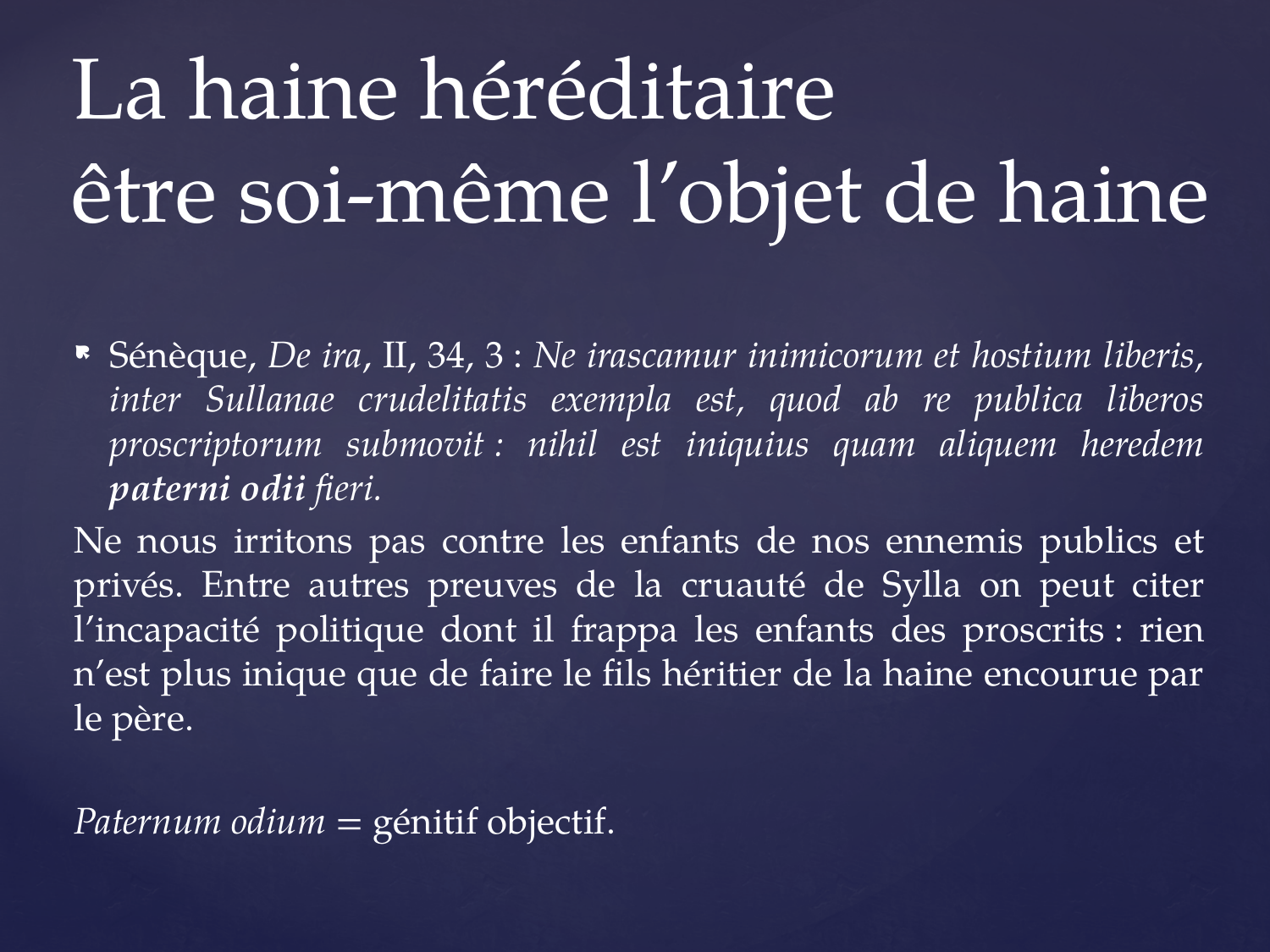

# La haine héréditaire être soi-même l’objet de haine
Sénèque, De ira, II, 34, 3 : Ne irascamur inimicorum et hostium liberis, inter Sullanae crudelitatis exempla est, quod ab re publica liberos proscriptorum submovit : nihil est iniquius quam aliquem heredem paterni odii fieri.
Ne nous irritons pas contre les enfants de nos ennemis publics et privés. Entre autres preuves de la cruauté de Sylla on peut citer l’incapacité politique dont il frappa les enfants des proscrits : rien n’est plus inique que de faire le fils héritier de la haine encourue par le père.

Paternum odium = génitif objectif.